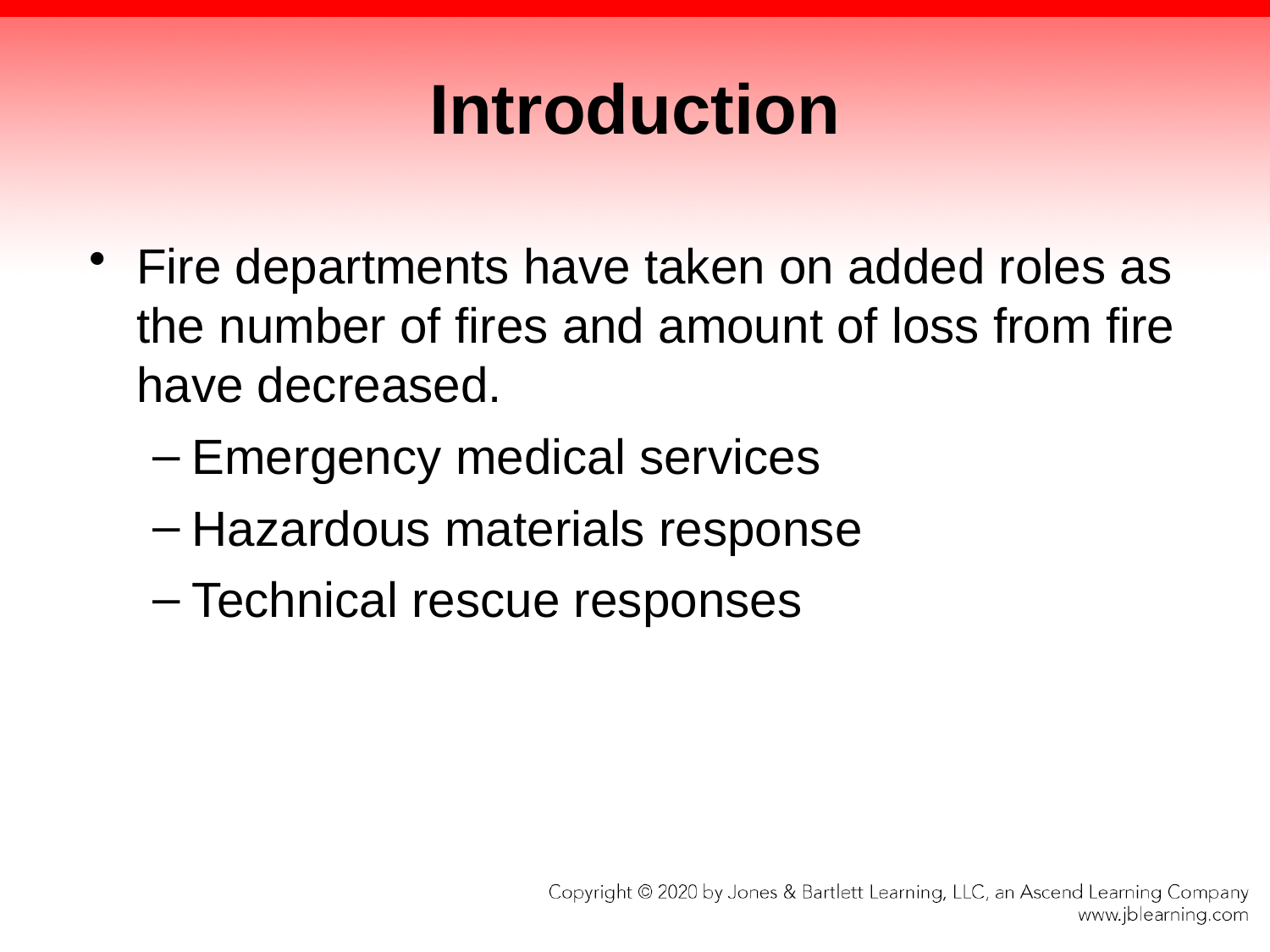

# Introduction
Fire departments have taken on added roles as the number of fires and amount of loss from fire have decreased.
Emergency medical services
Hazardous materials response
Technical rescue responses